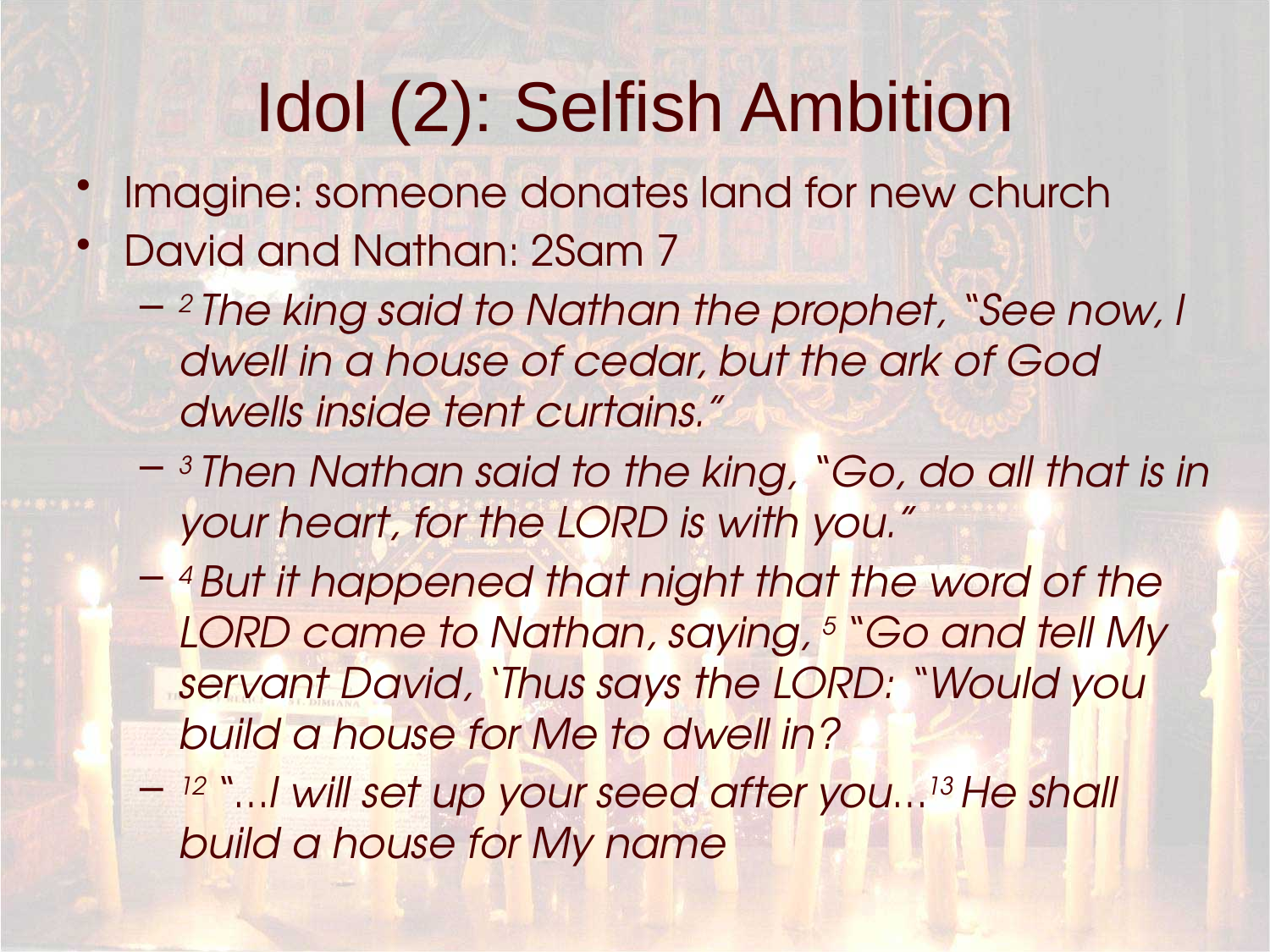

# Idol (2): Selfish Ambition
Imagine: someone donates land for new church
David and Nathan: 2Sam 7
2 The king said to Nathan the prophet, “See now, I dwell in a house of cedar, but the ark of God dwells inside tent curtains.”
3 Then Nathan said to the king, “Go, do all that is in your heart, for the Lord is with you.”
4 But it happened that night that the word of the Lord came to Nathan, saying, 5 “Go and tell My servant David, ‘Thus says the Lord: “Would you build a house for Me to dwell in?
12 “…I will set up your seed after you…13 He shall build a house for My name